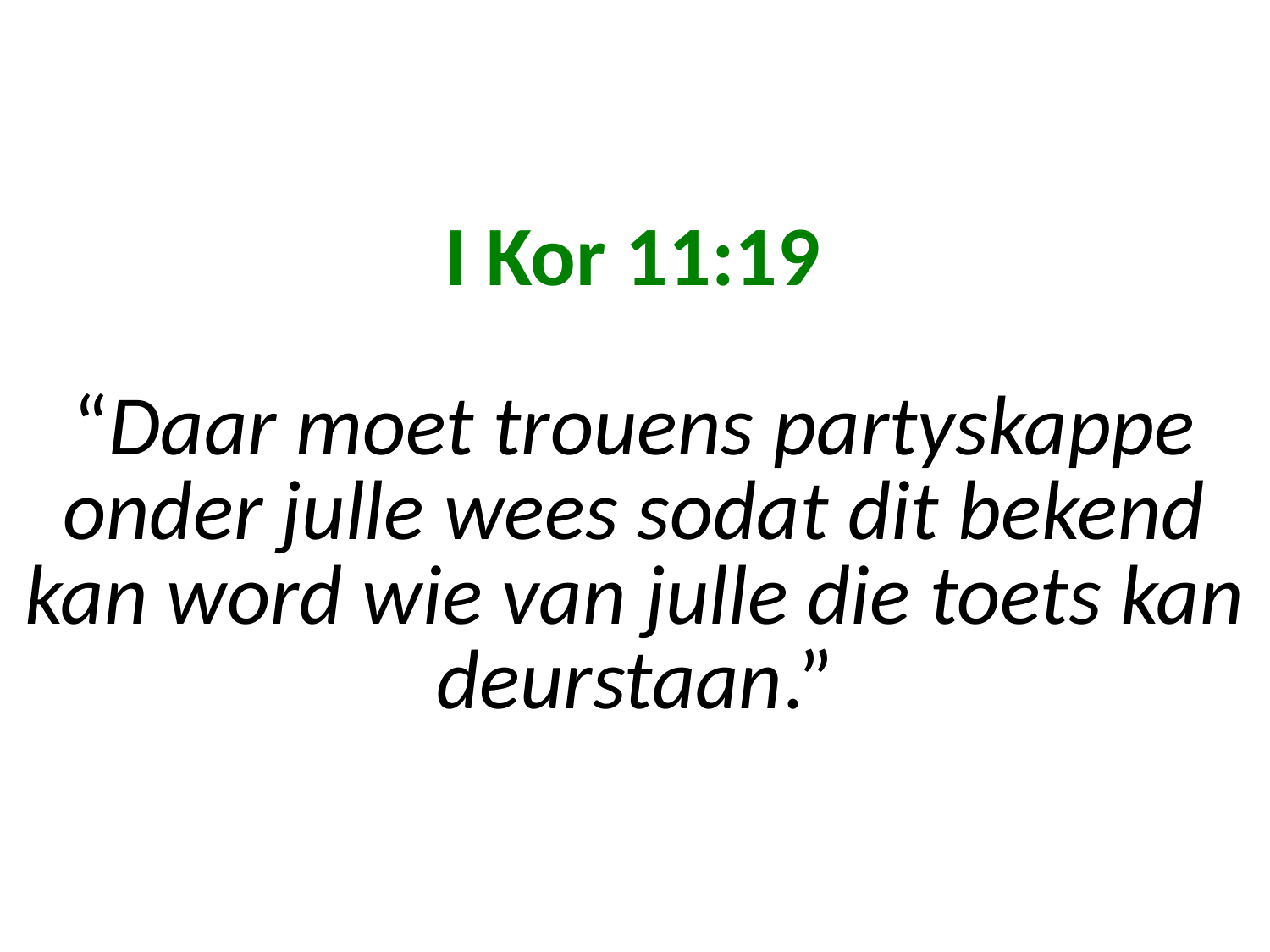

# I Kor 11:19 “Daar moet trouens partyskappe onder julle wees sodat dit bekend kan word wie van julle die toets kan deurstaan.”